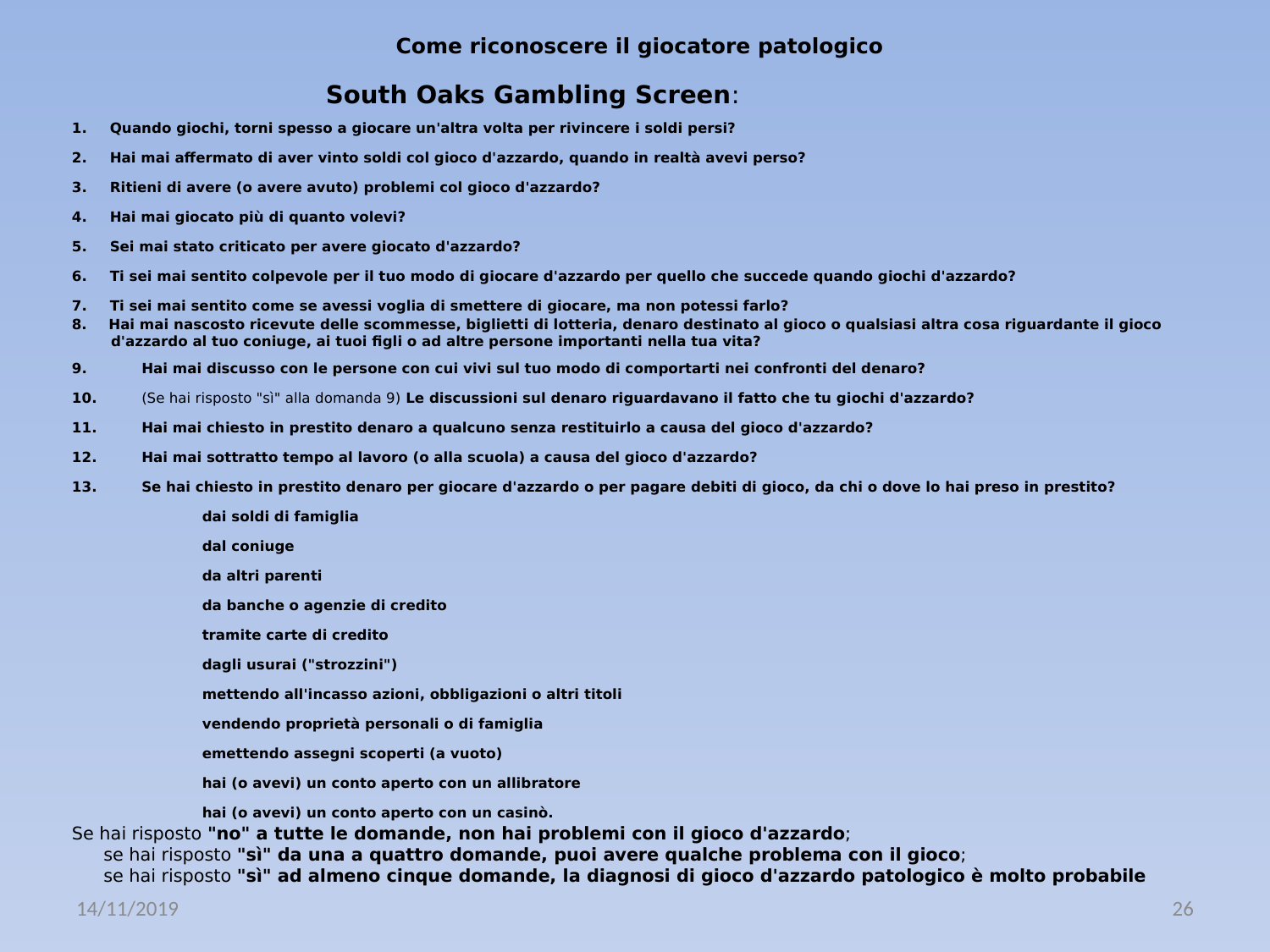

Come riconoscere il giocatore patologico

				South Oaks Gambling Screen:
1.	Quando giochi, torni spesso a giocare un'altra volta per rivincere i soldi persi?
2.	Hai mai affermato di aver vinto soldi col gioco d'azzardo, quando in realtà avevi perso?
3.	Ritieni di avere (o avere avuto) problemi col gioco d'azzardo?
4.	Hai mai giocato più di quanto volevi?
5.	Sei mai stato criticato per avere giocato d'azzardo?
6.	Ti sei mai sentito colpevole per il tuo modo di giocare d'azzardo per quello che succede quando giochi d'azzardo?
7.	Ti sei mai sentito come se avessi voglia di smettere di giocare, ma non potessi farlo?
 Hai mai nascosto ricevute delle scommesse, biglietti di lotteria, denaro destinato al gioco o qualsiasi altra cosa riguardante il gioco
        d'azzardo al tuo coniuge, ai tuoi figli o ad altre persone importanti nella tua vita?
9.	Hai mai discusso con le persone con cui vivi sul tuo modo di comportarti nei confronti del denaro?
10.	(Se hai risposto "sì" alla domanda 9) Le discussioni sul denaro riguardavano il fatto che tu giochi d'azzardo?
11.	Hai mai chiesto in prestito denaro a qualcuno senza restituirlo a causa del gioco d'azzardo?
12.	Hai mai sottratto tempo al lavoro (o alla scuola) a causa del gioco d'azzardo?
13.	Se hai chiesto in prestito denaro per giocare d'azzardo o per pagare debiti di gioco, da chi o dove lo hai preso in prestito?
  	 	dai soldi di famiglia
  	 	dal coniuge
  	 	da altri parenti
  	 	da banche o agenzie di credito
	 	tramite carte di credito
  	 	dagli usurai ("strozzini")
  	 	mettendo all'incasso azioni, obbligazioni o altri titoli
  	 	vendendo proprietà personali o di famiglia
  	 	emettendo assegni scoperti (a vuoto)
  	 	hai (o avevi) un conto aperto con un allibratore
  	 	hai (o avevi) un conto aperto con un casinò.
Se hai risposto "no" a tutte le domande, non hai problemi con il gioco d'azzardo;
se hai risposto "sì" da una a quattro domande, puoi avere qualche problema con il gioco;
se hai risposto "sì" ad almeno cinque domande, la diagnosi di gioco d'azzardo patologico è molto probabile
14/11/2019

26